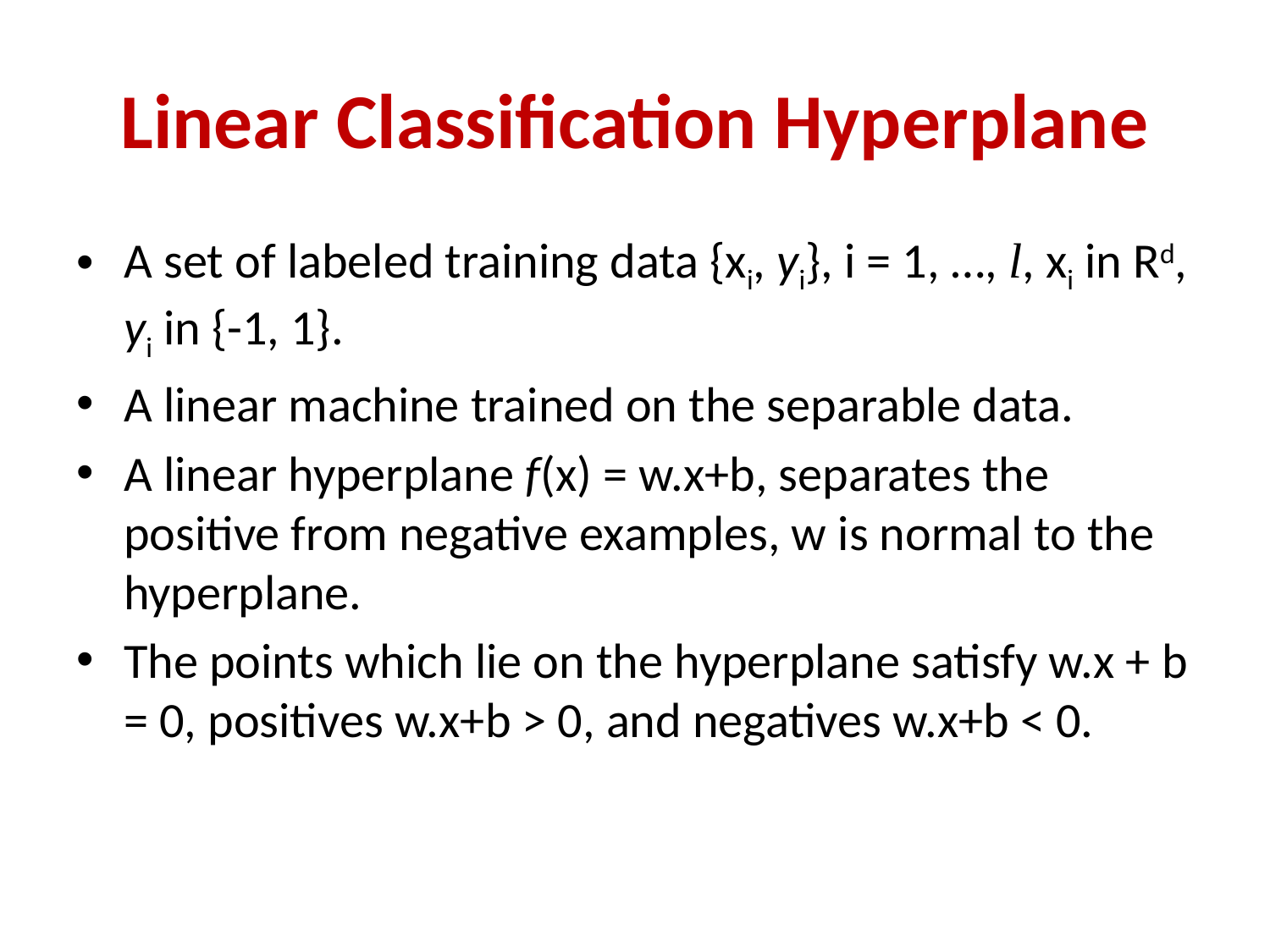

# Linear Classification Hyperplane
A set of labeled training data {xi, yi}, i = 1, …, l, xi in Rd, yi in {-1, 1}.
A linear machine trained on the separable data.
A linear hyperplane f(x) = w.x+b, separates the positive from negative examples, w is normal to the hyperplane.
The points which lie on the hyperplane satisfy w.x + b = 0, positives w.x+b > 0, and negatives w.x+b < 0.